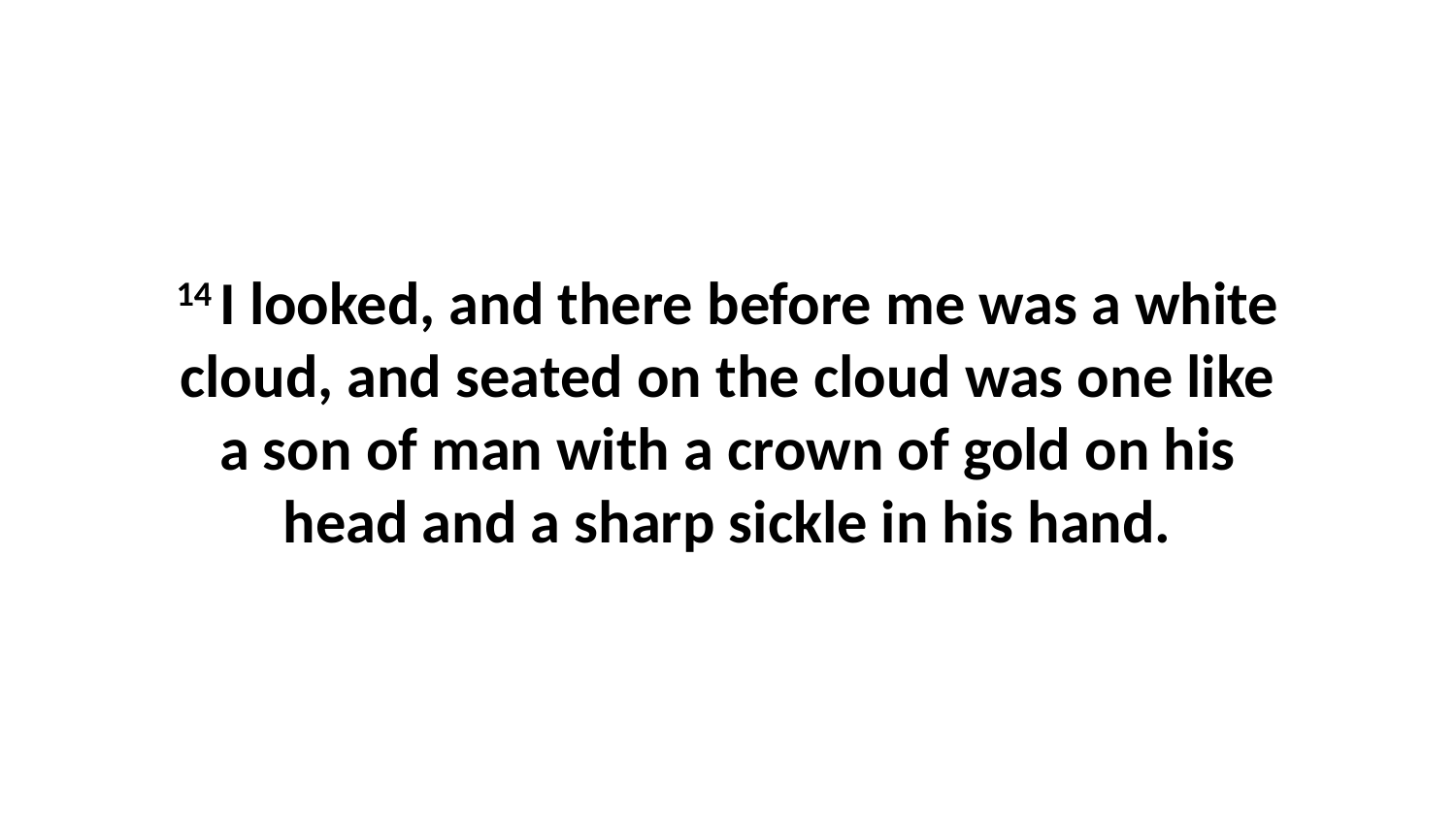

14 I looked, and there before me was a white cloud, and seated on the cloud was one like a son of man with a crown of gold on his head and a sharp sickle in his hand.